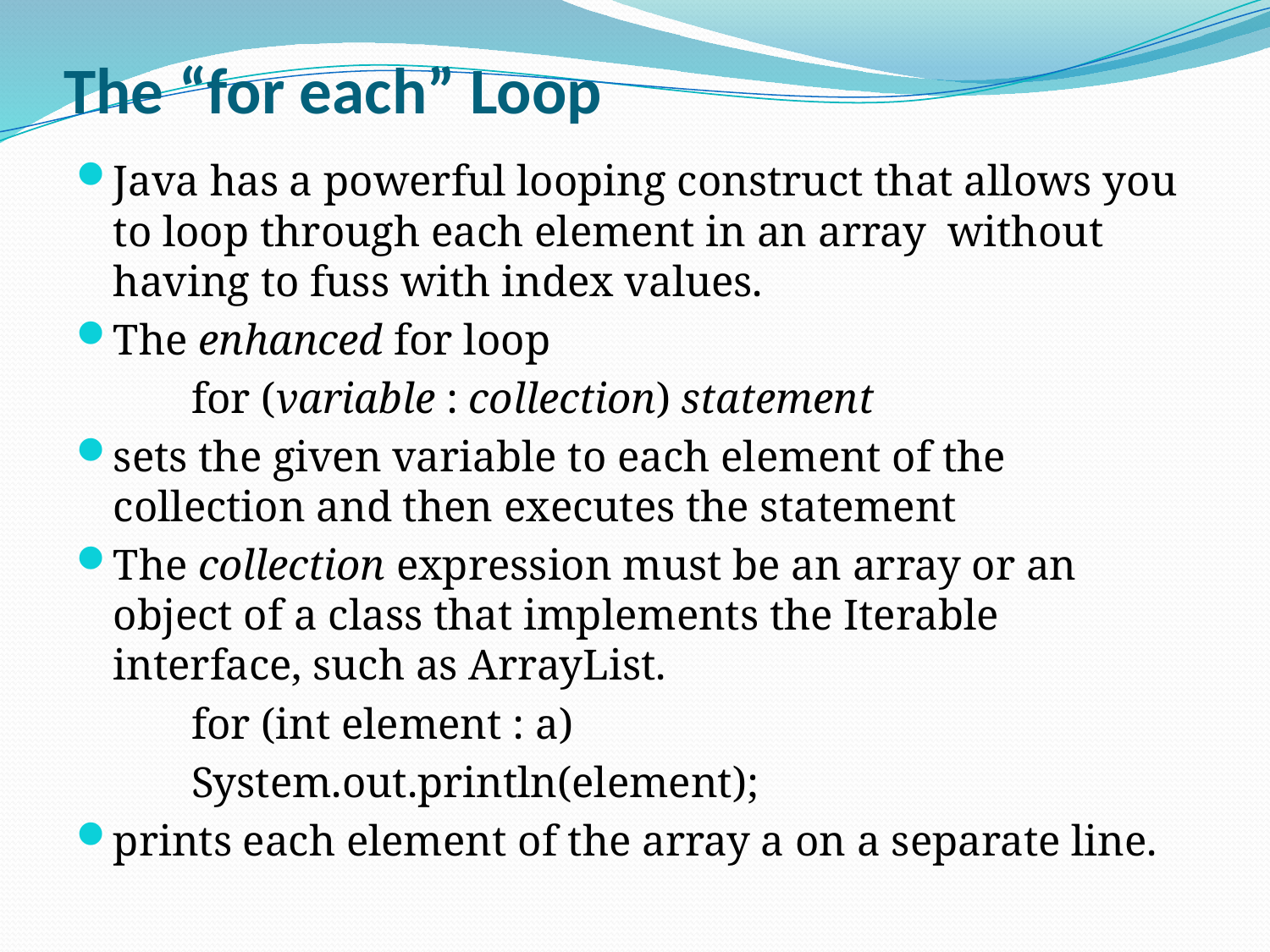

# The “for each” Loop
Java has a powerful looping construct that allows you to loop through each element in an array  without having to fuss with index values.
The enhanced for loop
	for (variable : collection) statement
sets the given variable to each element of the collection and then executes the statement
The collection expression must be an array or an object of a class that implements the Iterable interface, such as ArrayList.
	for (int element : a)
		System.out.println(element);
prints each element of the array a on a separate line.